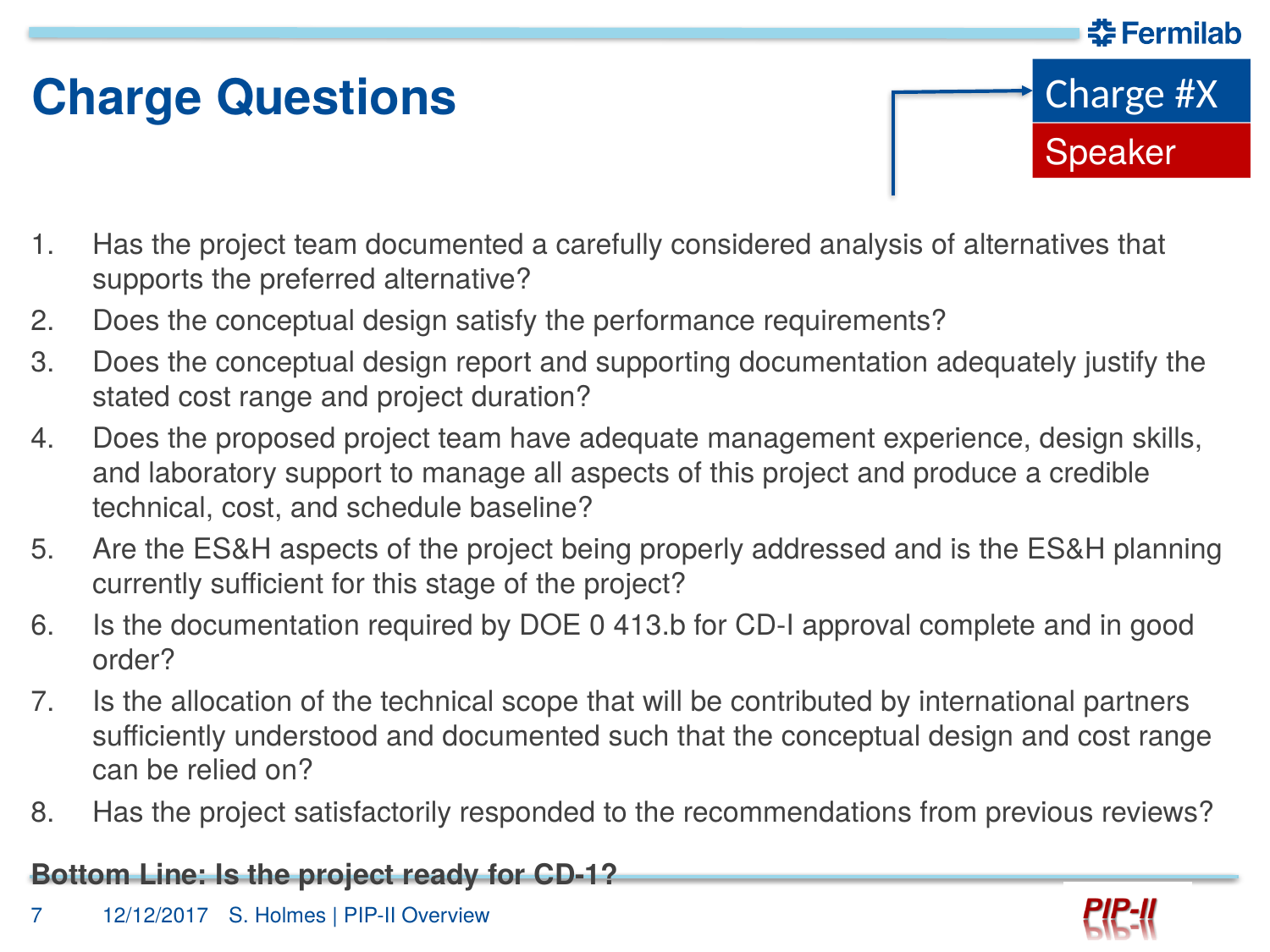

Charge #X
# Charge Questions
Speaker
Has the project team documented a carefully considered analysis of alternatives that supports the preferred alternative?
Does the conceptual design satisfy the performance requirements?
Does the conceptual design report and supporting documentation adequately justify the stated cost range and project duration?
Does the proposed project team have adequate management experience, design skills, and laboratory support to manage all aspects of this project and produce a credible technical, cost, and schedule baseline?
Are the ES&H aspects of the project being properly addressed and is the ES&H planning currently sufficient for this stage of the project?
Is the documentation required by DOE 0 413.b for CD-I approval complete and in good order?
Is the allocation of the technical scope that will be contributed by international partners sufficiently understood and documented such that the conceptual design and cost range can be relied on?
Has the project satisfactorily responded to the recommendations from previous reviews?
Bottom Line: Is the project ready for CD-1?
7
12/12/2017
S. Holmes | PIP-II Overview